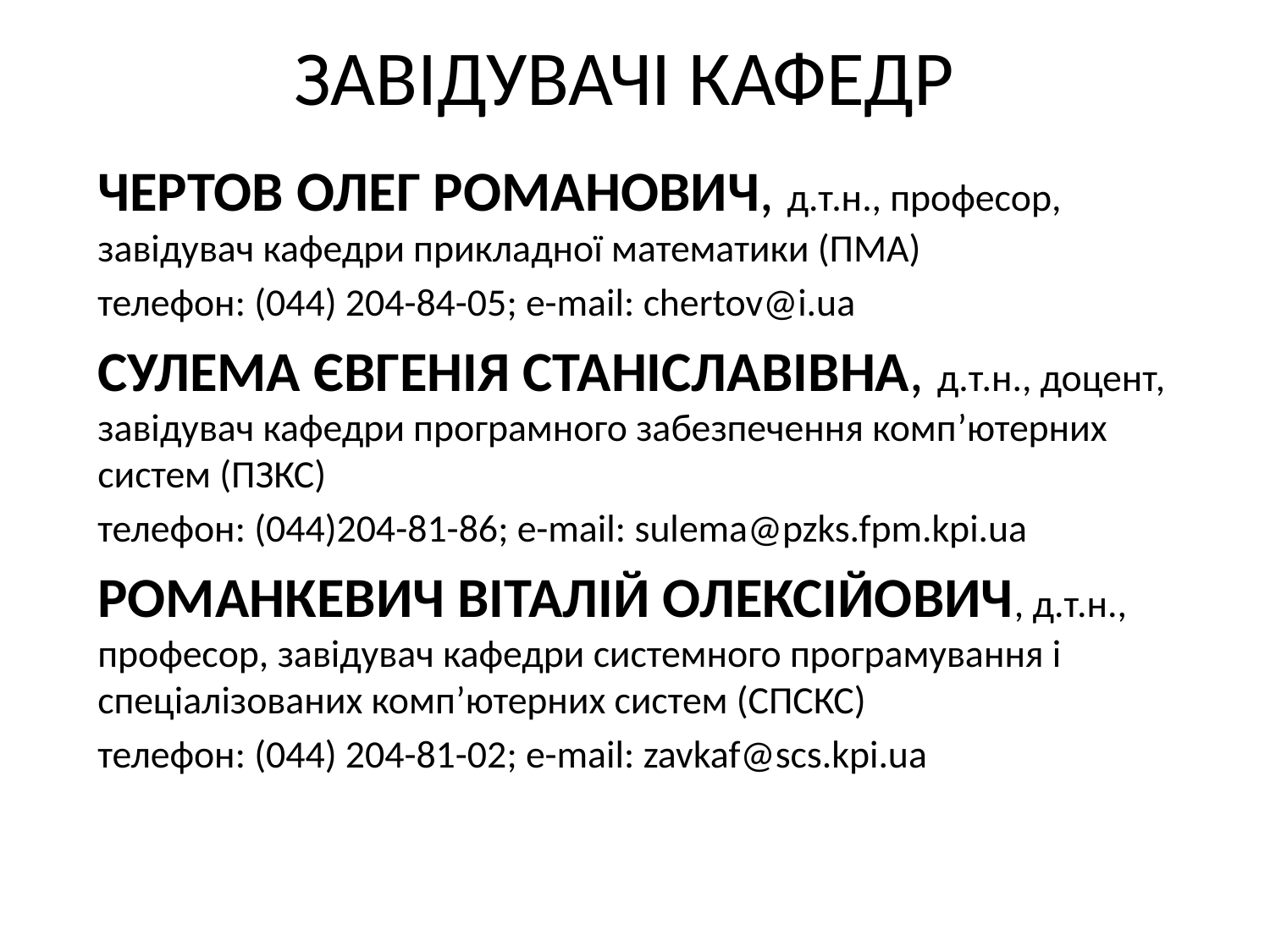

# ЗАВІДУВАЧІ КАФЕДР
ЧЕРТОВ ОЛЕГ РОМАНОВИЧ, д.т.н., професор, завідувач кафедри прикладної математики (ПМА)
телефон: (044) 204-84-05; e-mail: chertov@i.ua
СУЛЕМА ЄВГЕНІЯ СТАНІСЛАВІВНА, д.т.н., доцент,  завідувач кафедри програмного забезпечення комп’ютерних систем (ПЗКС)
телефон: (044)204-81-86; e-mail: sulema@pzks.fpm.kpi.ua
РОМАНКЕВИЧ ВІТАЛІЙ ОЛЕКСІЙОВИЧ, д.т.н., професор, завідувач кафедри системного програмування і спеціалізованих комп’ютерних систем (СПСКС)
телефон: (044) 204-81-02; e-mail: zavkaf@scs.kpi.ua